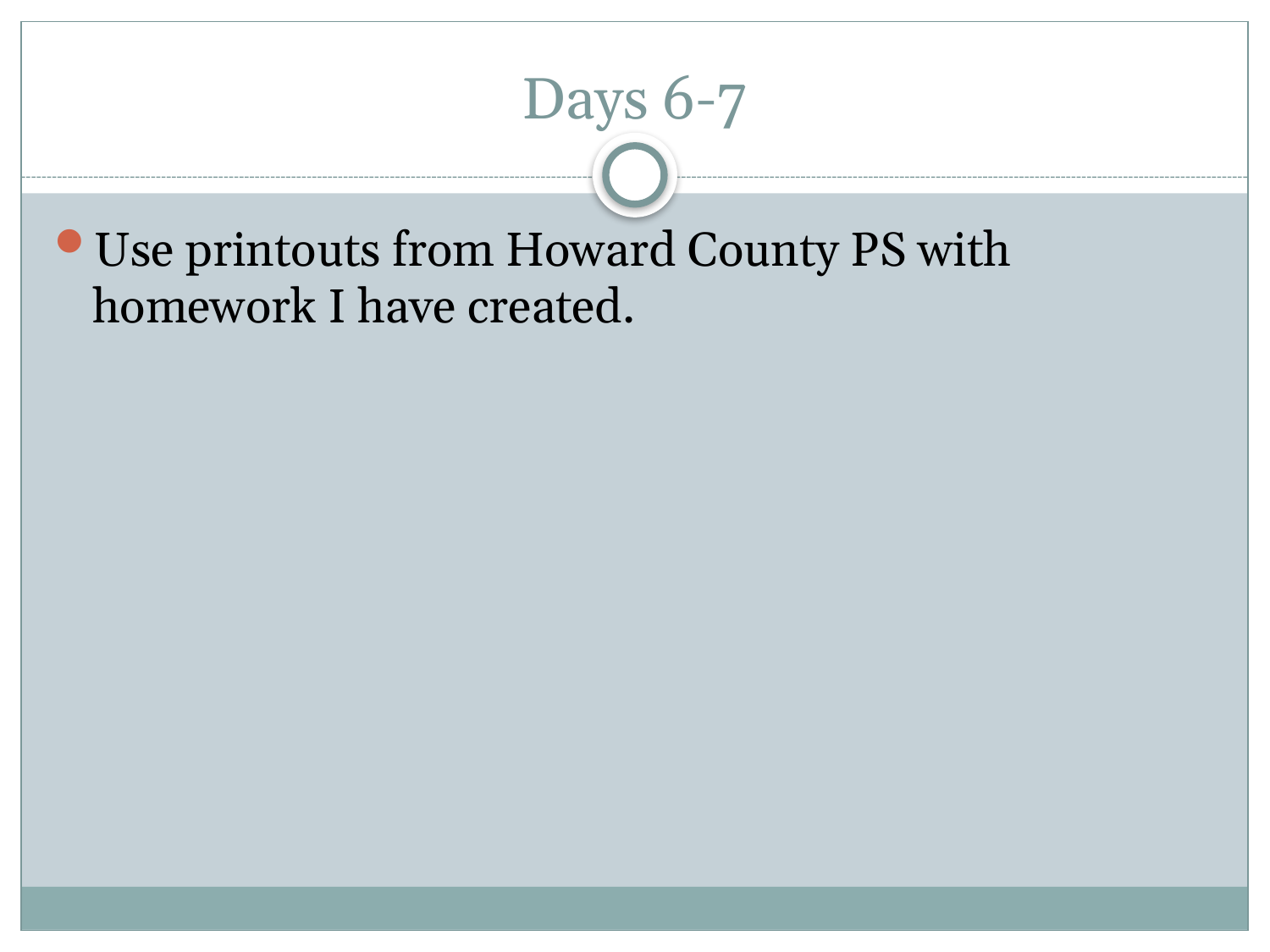

# Days 6-7
Use printouts from Howard County PS with homework I have created.